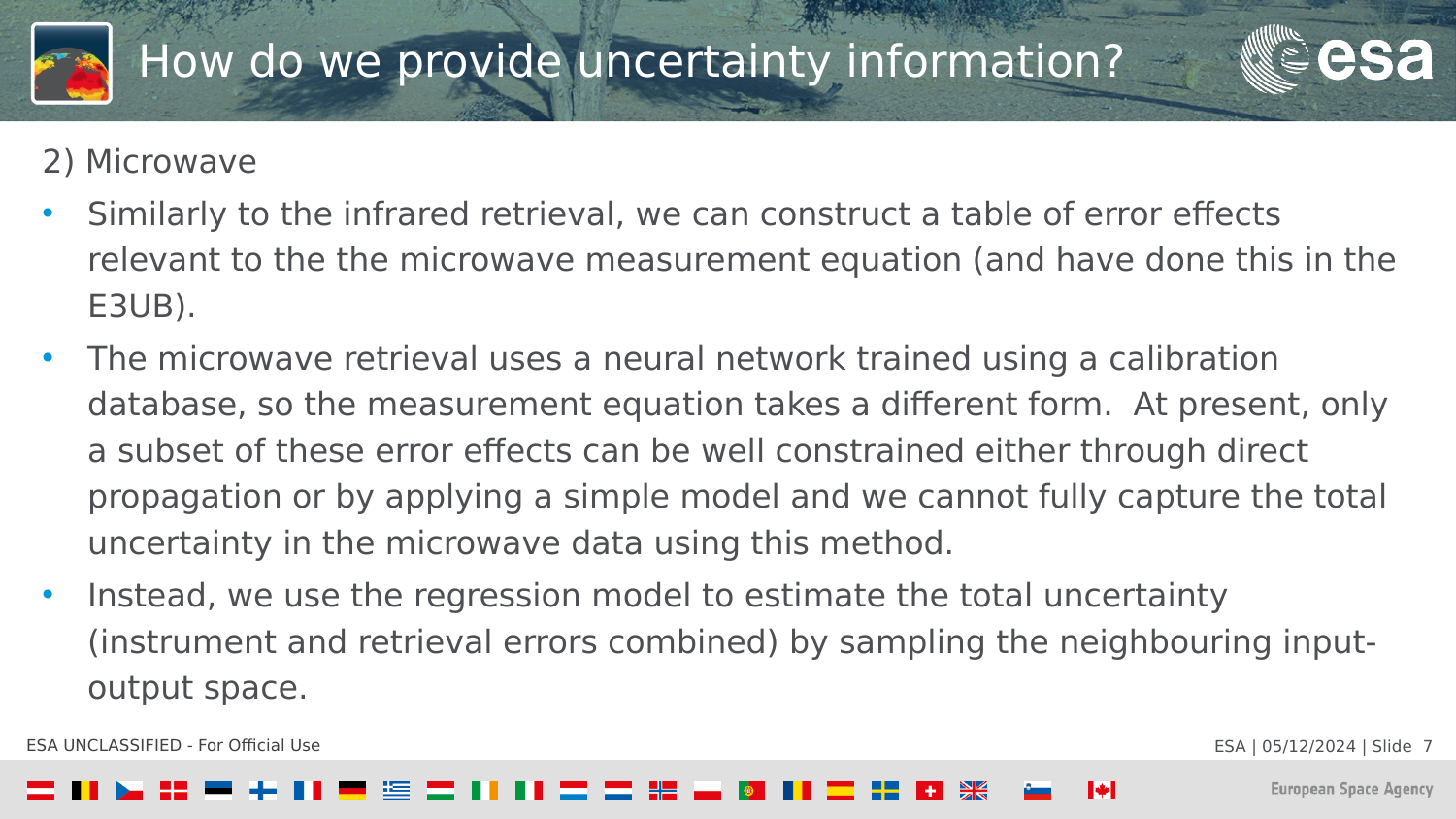

# How do we provide uncertainty information?
2) Microwave
Similarly to the infrared retrieval, we can construct a table of error effects relevant to the the microwave measurement equation (and have done this in the E3UB).
The microwave retrieval uses a neural network trained using a calibration database, so the measurement equation takes a different form.  At present, only a subset of these error effects can be well constrained either through direct propagation or by applying a simple model and we cannot fully capture the total uncertainty in the microwave data using this method.
Instead, we use the regression model to estimate the total uncertainty (instrument and retrieval errors combined) by sampling the neighbouring input-output space.